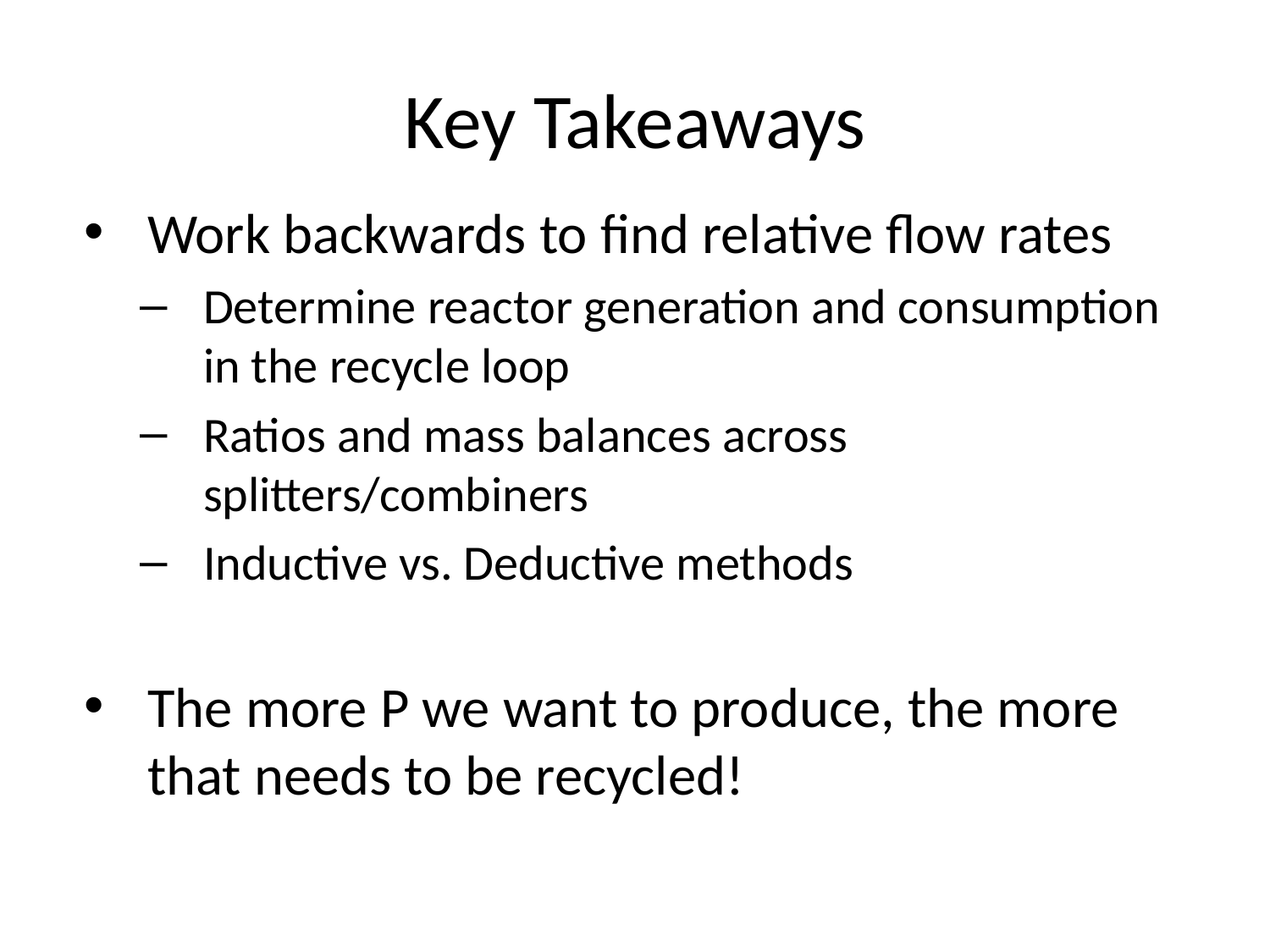

# Key Takeaways
Work backwards to find relative flow rates
Determine reactor generation and consumption in the recycle loop
Ratios and mass balances across splitters/combiners
Inductive vs. Deductive methods

The more P we want to produce, the more that needs to be recycled!